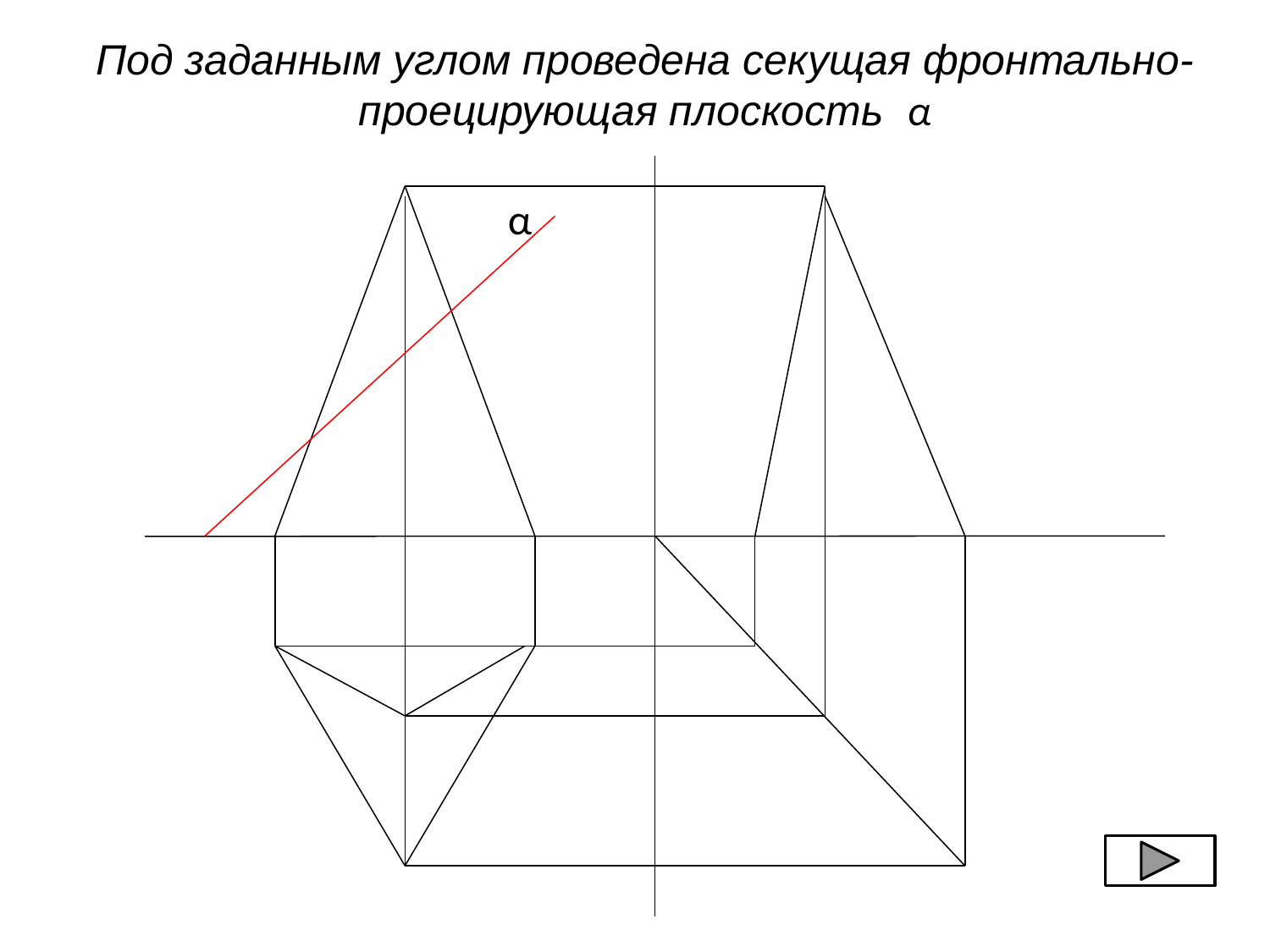

#
Под заданным углом проведена секущая фронтально-проецирующая плоскость  α
α